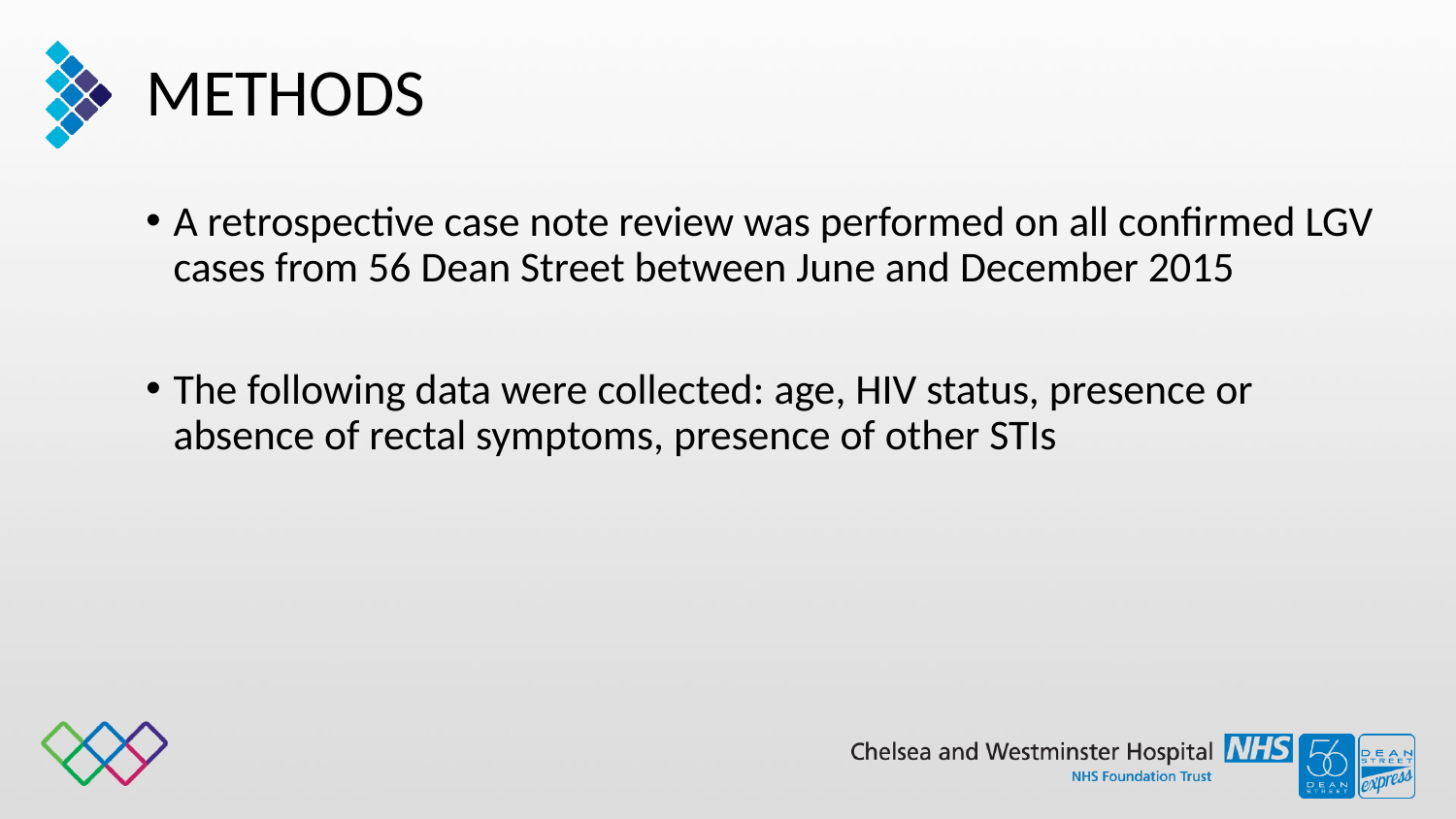

# Methods
A retrospective case note review was performed on all confirmed LGV cases from 56 Dean Street between June and December 2015

The following data were collected: age, HIV status, presence or absence of rectal symptoms, presence of other STIs